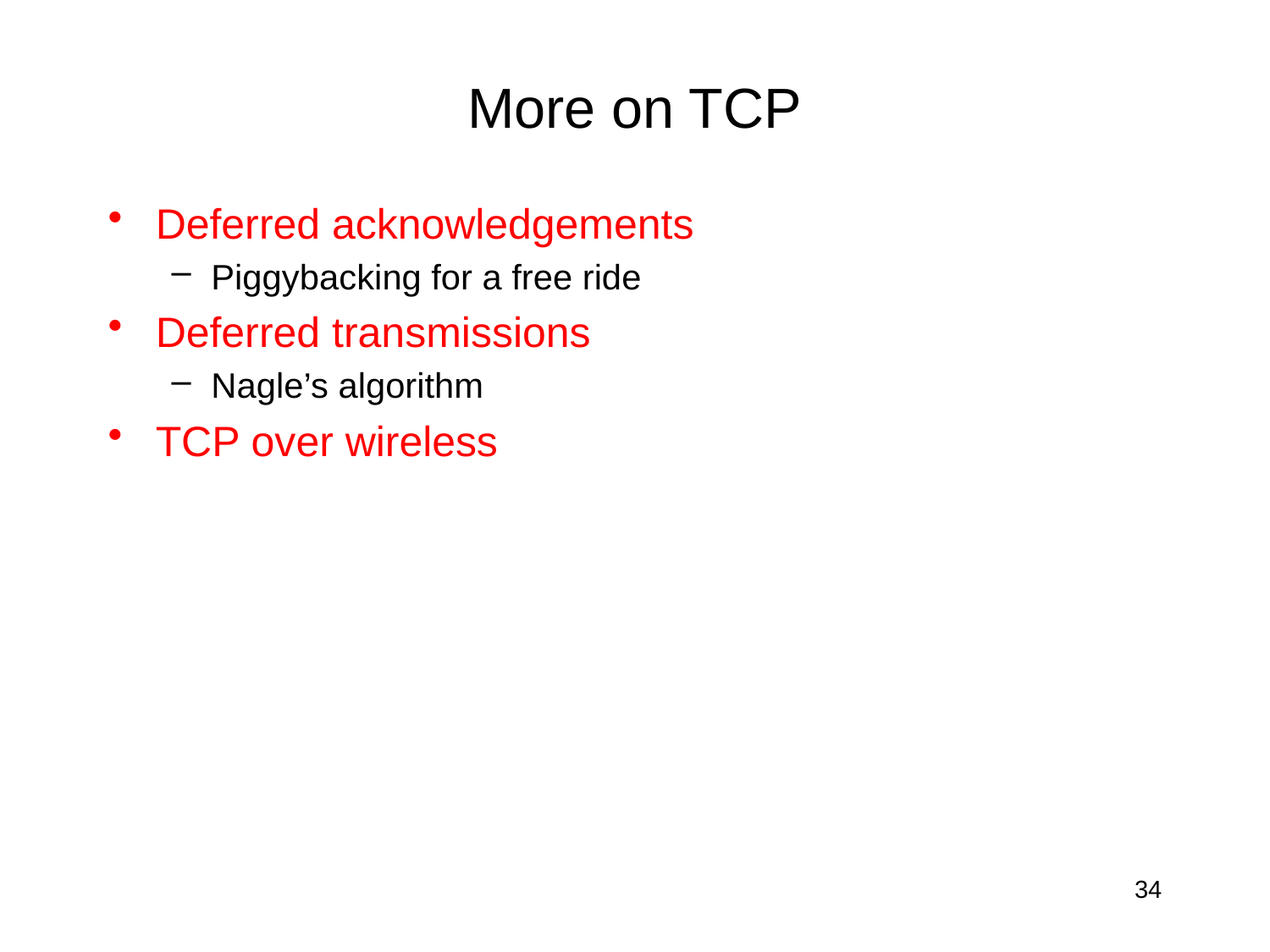

# More on TCP
Deferred acknowledgements
Piggybacking for a free ride
Deferred transmissions
Nagle’s algorithm
TCP over wireless
34